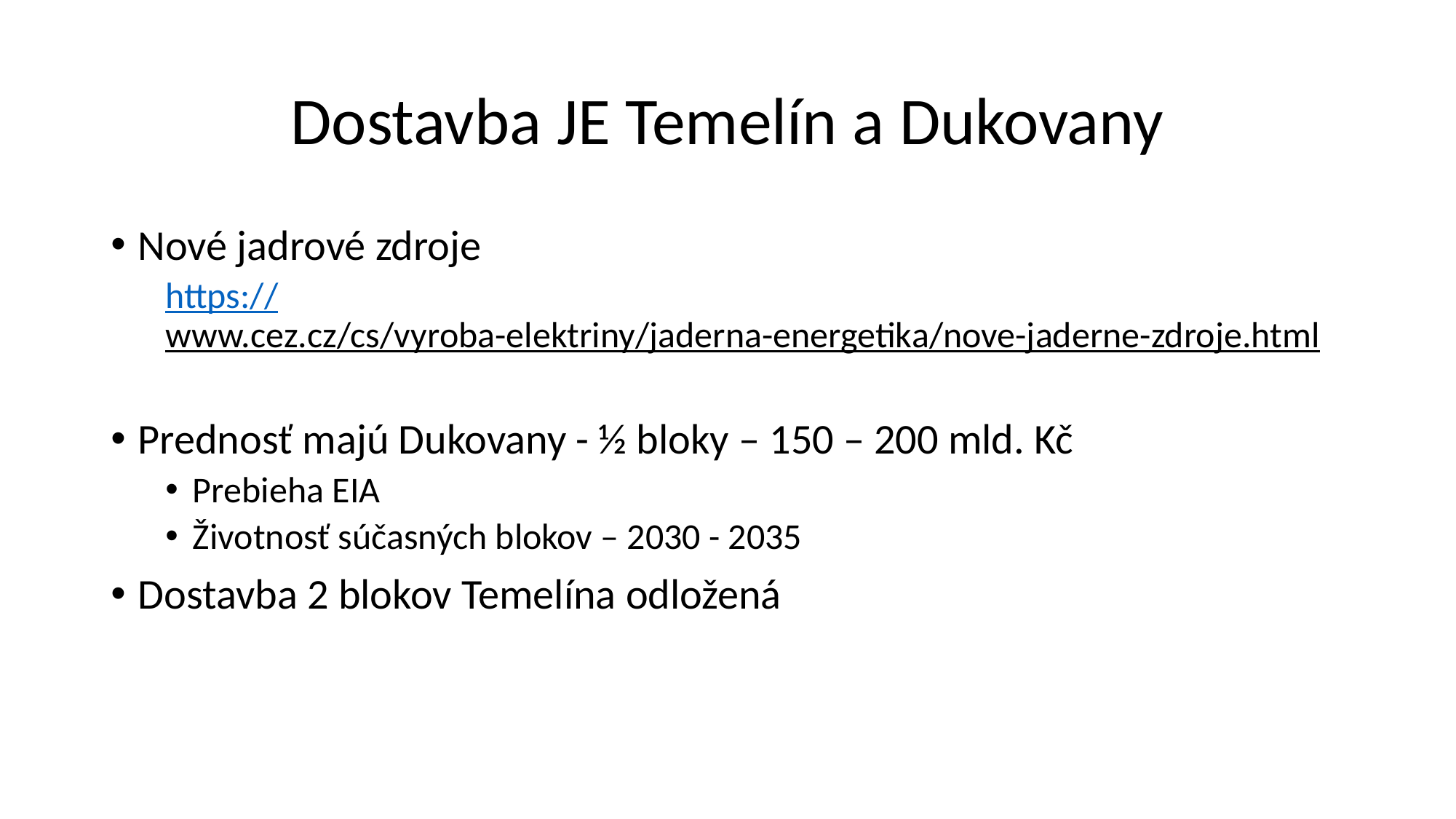

# Dostavba JE Temelín a Dukovany
Nové jadrové zdroje
https://www.cez.cz/cs/vyroba-elektriny/jaderna-energetika/nove-jaderne-zdroje.html

Prednosť majú Dukovany - ½ bloky – 150 – 200 mld. Kč
Prebieha EIA
Životnosť súčasných blokov – 2030 - 2035
Dostavba 2 blokov Temelína odložená